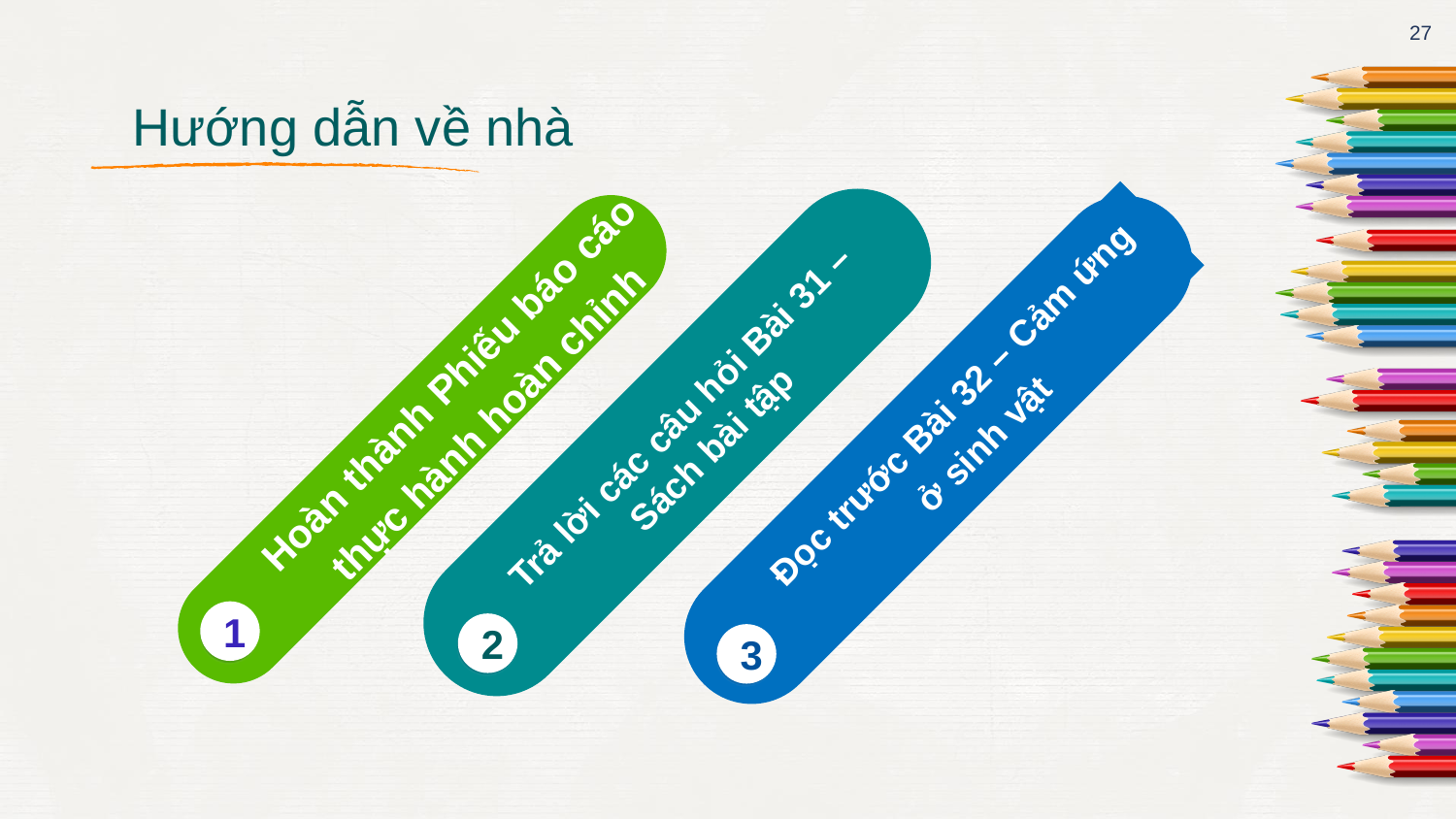

27
# Hướng dẫn về nhà

Đọc trước Bài 32 – Cảm ứng ở sinh vật
3

Hoàn thành Phiếu báo cáo thực hành hoàn chỉnh
1

Trả lời các câu hỏi Bài 31 – Sách bài tập
2